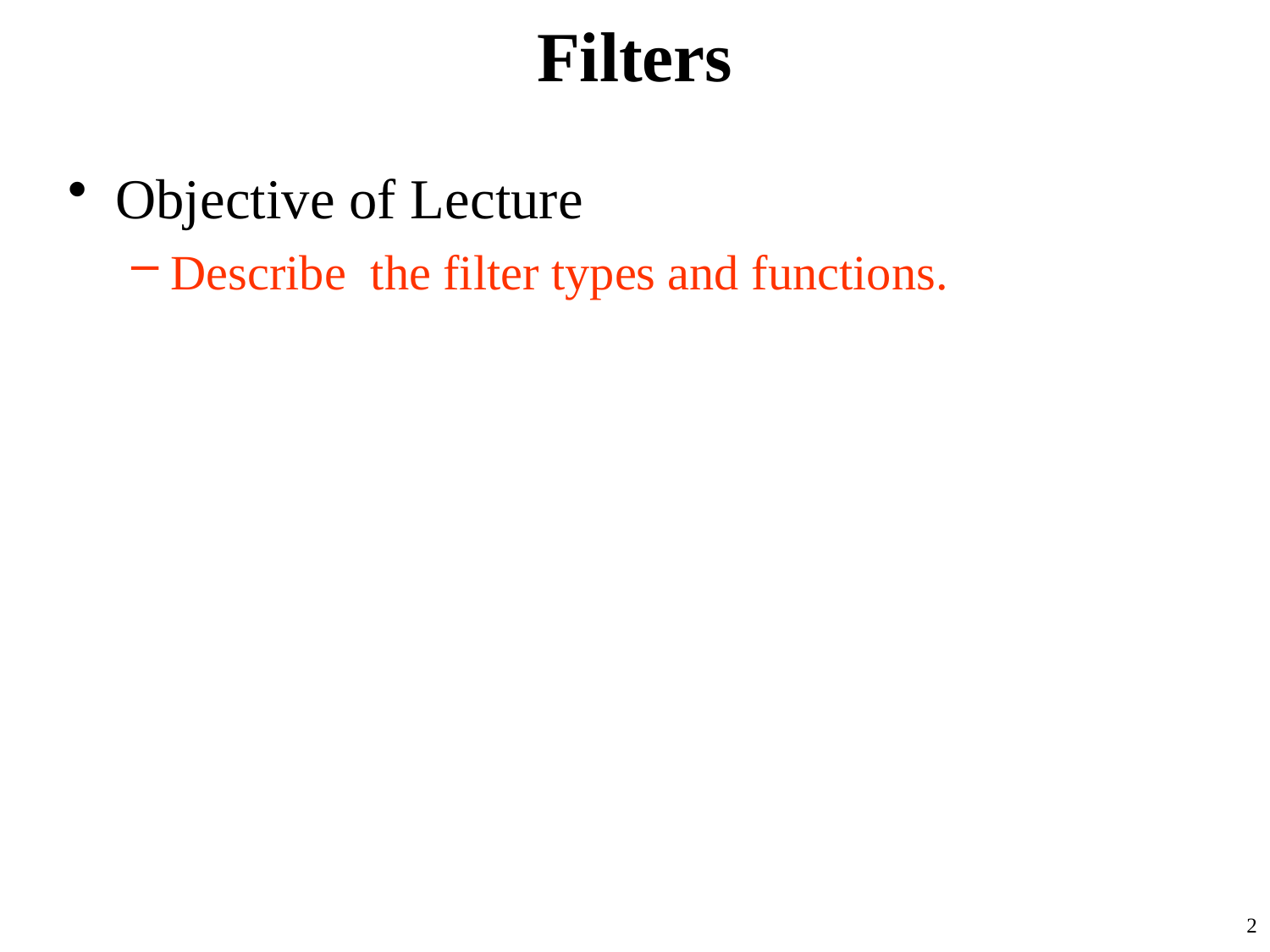

# Filters
Objective of Lecture
Describe  the filter types and functions.

2